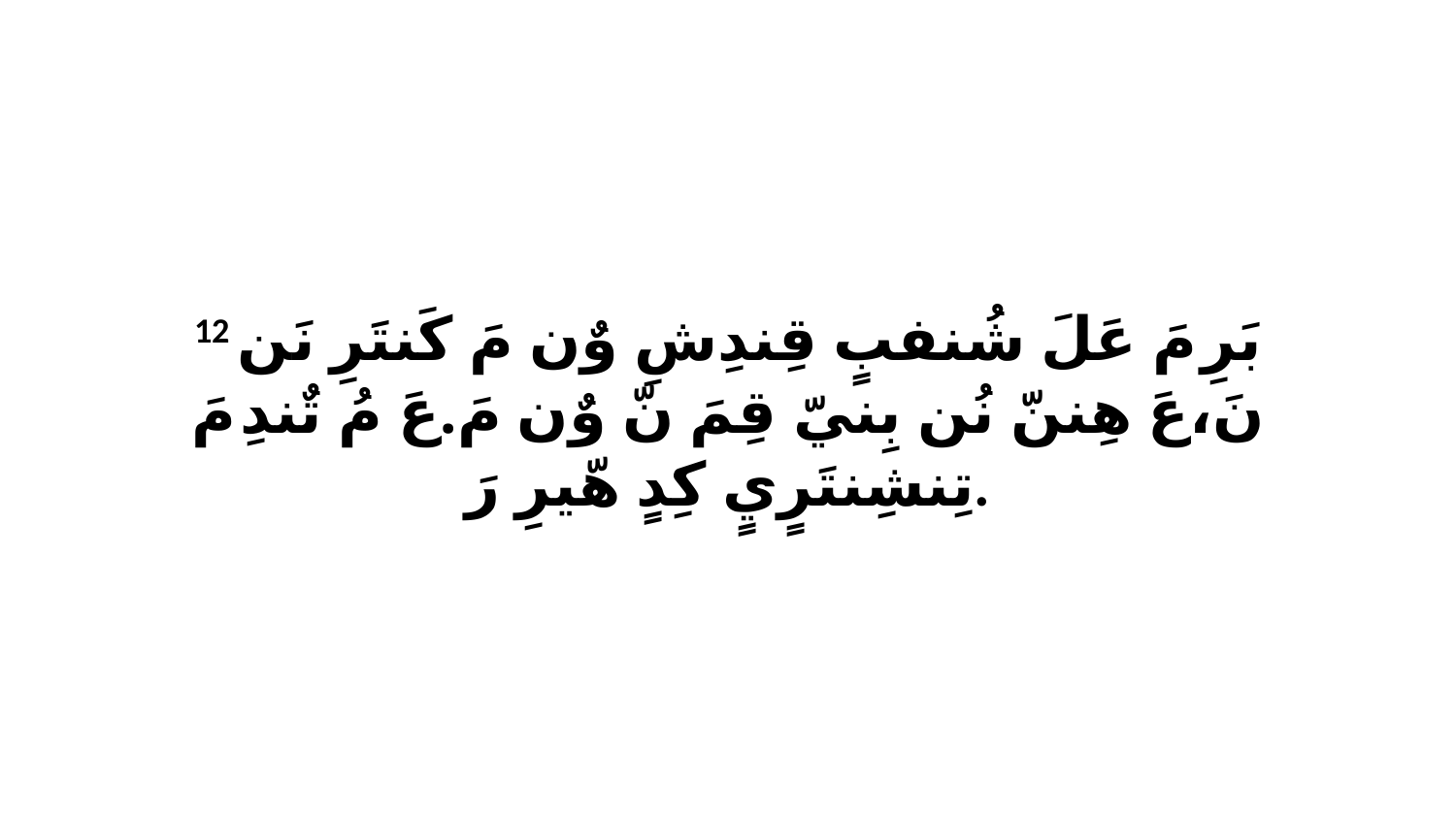

12 بَرِ مَ عَلَ شُنفبٍ قِندِشِ وٌن مَ كَنتَرِ نَن نَ،عَ هِننّ نُن بِنيّ قِمَ نّ وٌن مَ.عَ مُ تٌندِ مَ تِنشِنتَرٍيٍ كِدٍ هّيرِ رَ.